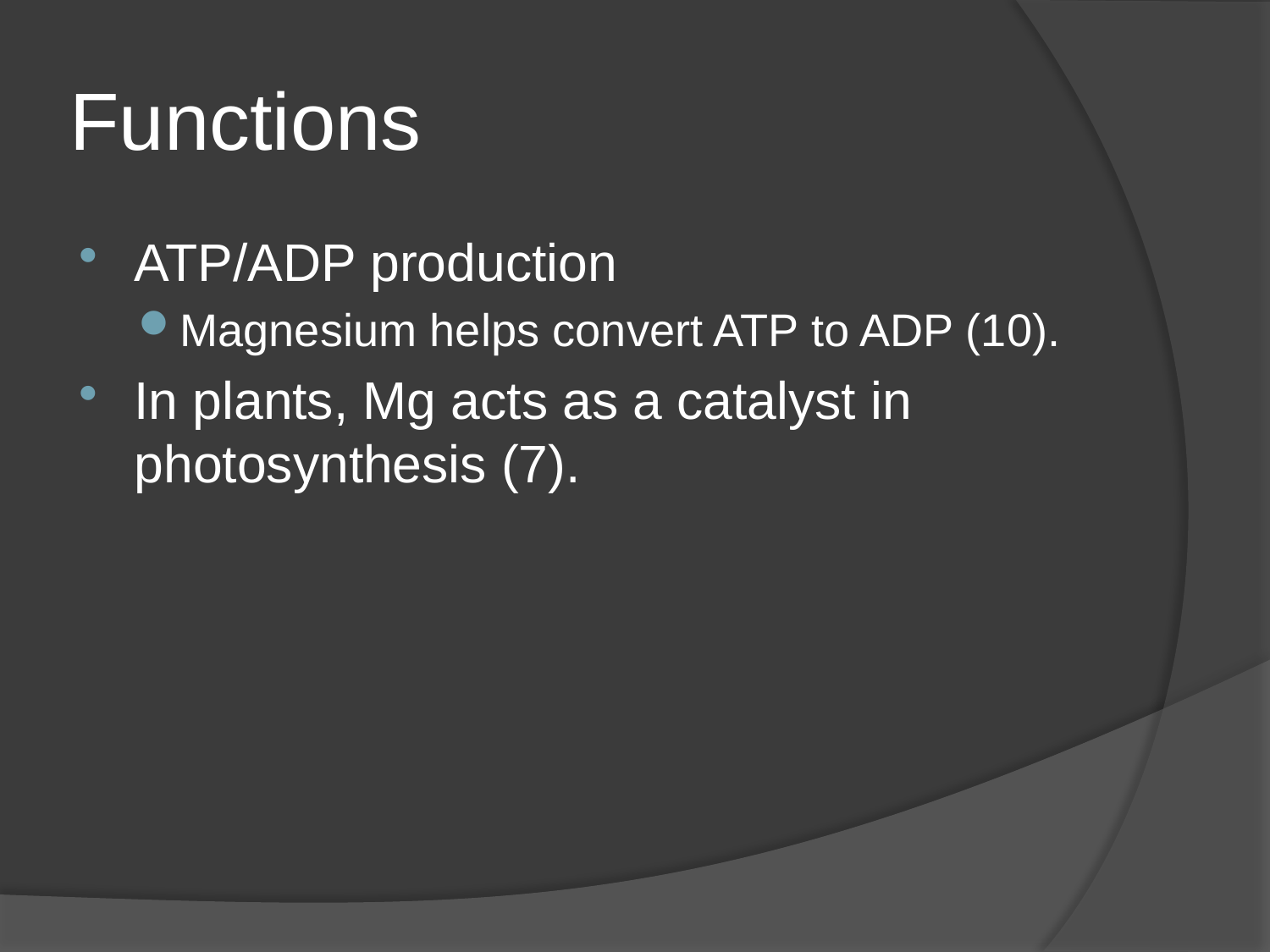

# Functions
ATP/ADP production
Magnesium helps convert ATP to ADP (10).
In plants, Mg acts as a catalyst in photosynthesis (7).